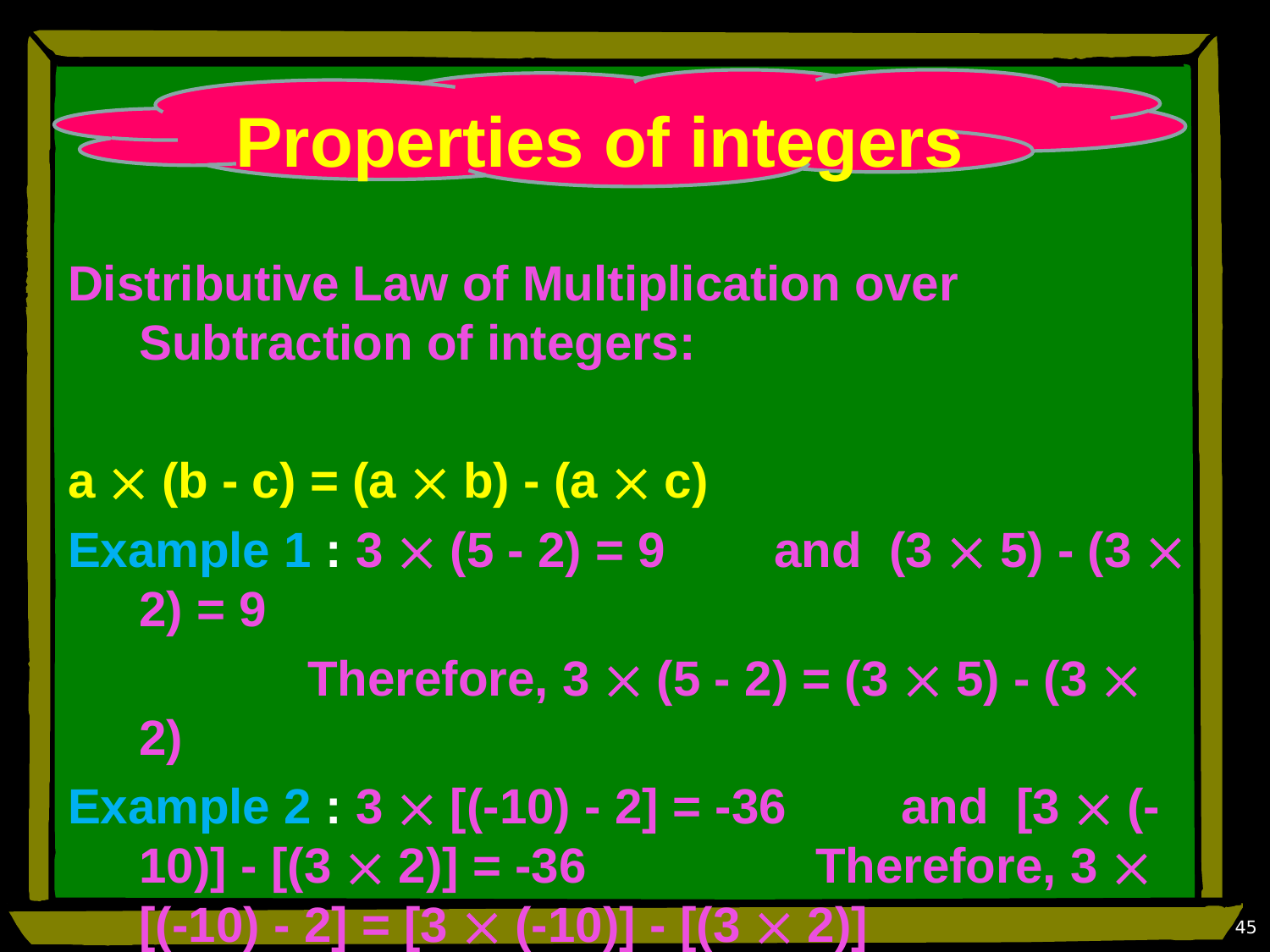

# Properties of integers

Distributive Law of Multiplication over Subtraction of integers:

a × (b - c) = (a × b) - (a × c)
Example 1 : 3 × (5 - 2) = 9 	and  (3 × 5) - (3 × 2) = 9
		   Therefore, 3 × (5 - 2) = (3 × 5) - (3 × 2)
Example 2 : 3 × [(-10) - 2] = -36	and  [3 × (-10)] - [(3 × 2)] = -36		   Therefore, 3 × [(-10) - 2] = [3 × (-10)] - [(3 × 2)]

45